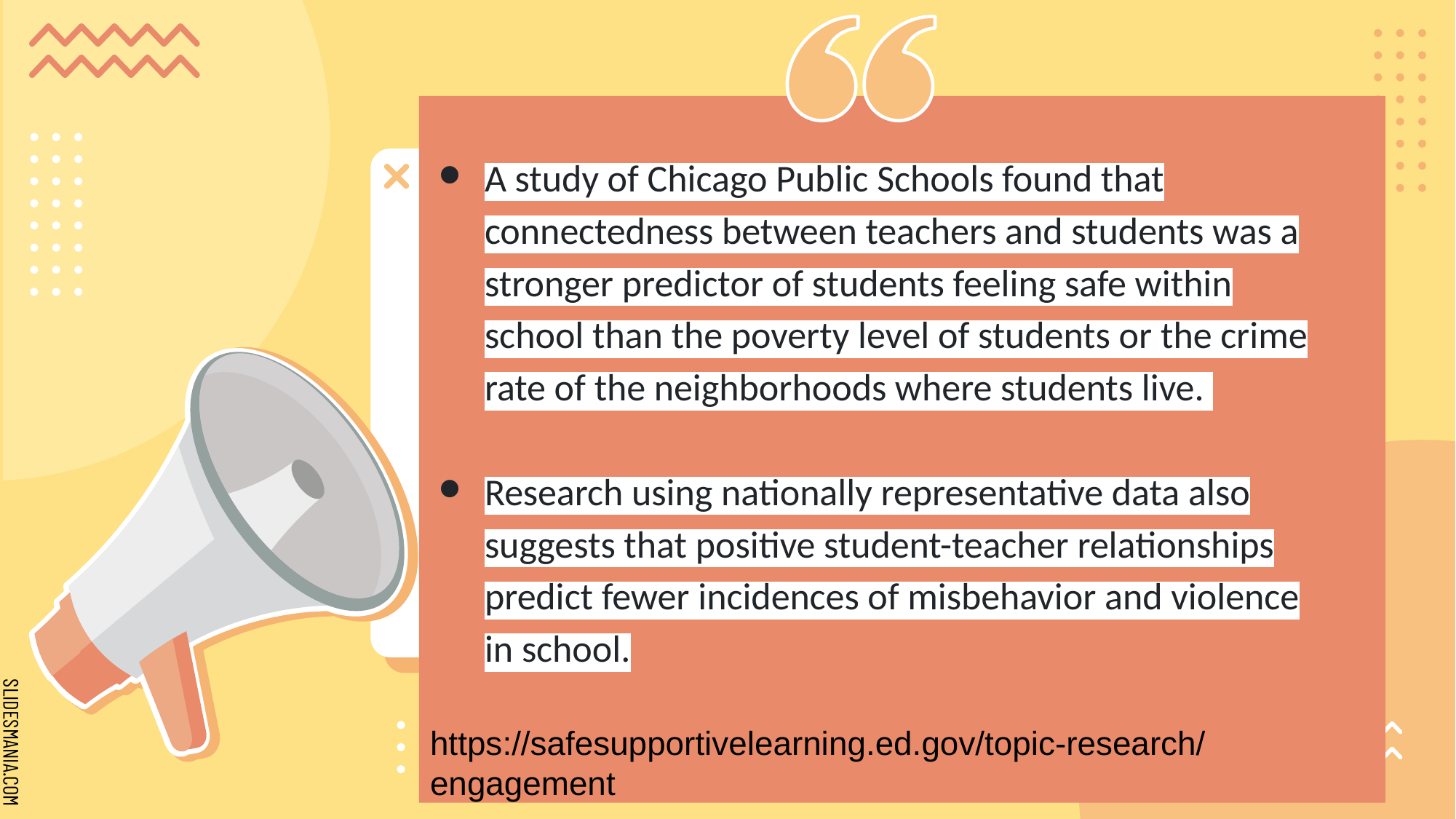

A study of Chicago Public Schools found that connectedness between teachers and students was a stronger predictor of students feeling safe within school than the poverty level of students or the crime rate of the neighborhoods where students live.

Research using nationally representative data also suggests that positive student-teacher relationships predict fewer incidences of misbehavior and violence in school.

https://safesupportivelearning.ed.gov/topic-research/engagement